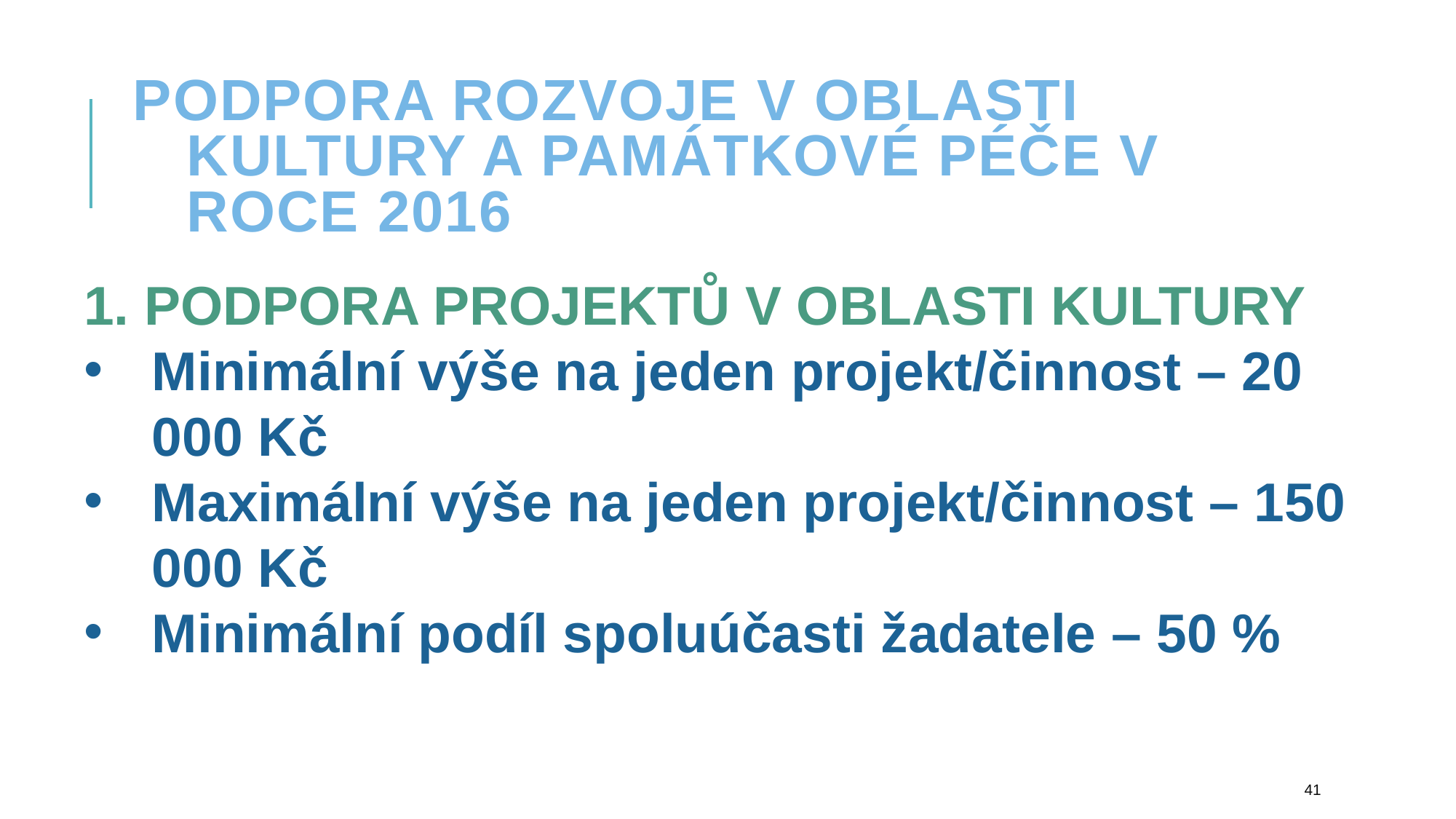

# PODPORA ROZVOJE V OBLASTI KULTURY A PAMÁTKOVÉ PÉČE V ROCE 2016
1. PODPORA PROJEKTŮ V OBLASTI KULTURY
Minimální výše na jeden projekt/činnost – 20 000 Kč
Maximální výše na jeden projekt/činnost – 150 000 Kč
Minimální podíl spoluúčasti žadatele – 50 %
41